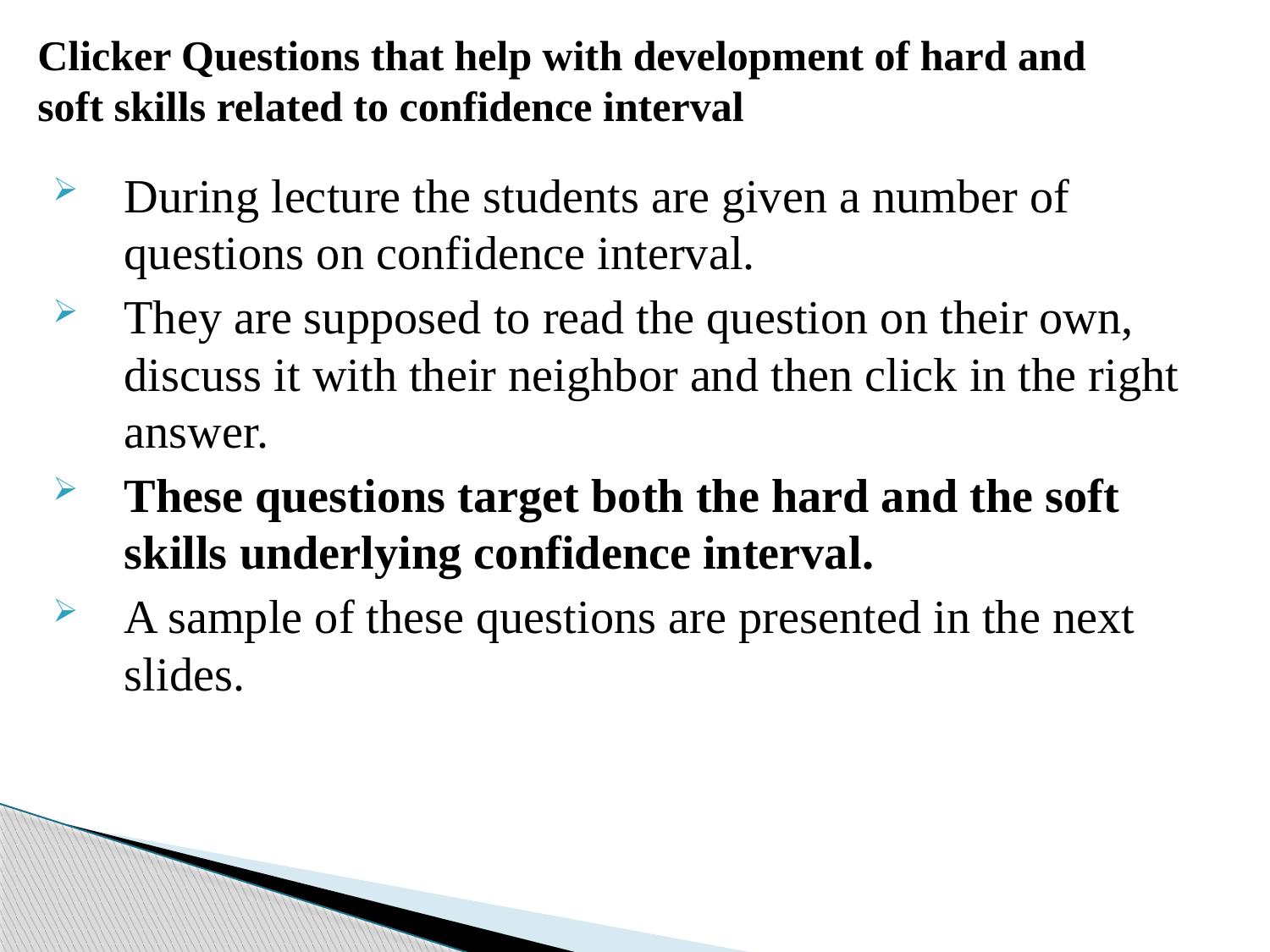

# Clicker Questions that help with development of hard and soft skills related to confidence interval
During lecture the students are given a number of questions on confidence interval.
They are supposed to read the question on their own, discuss it with their neighbor and then click in the right answer.
These questions target both the hard and the soft skills underlying confidence interval.
A sample of these questions are presented in the next slides.